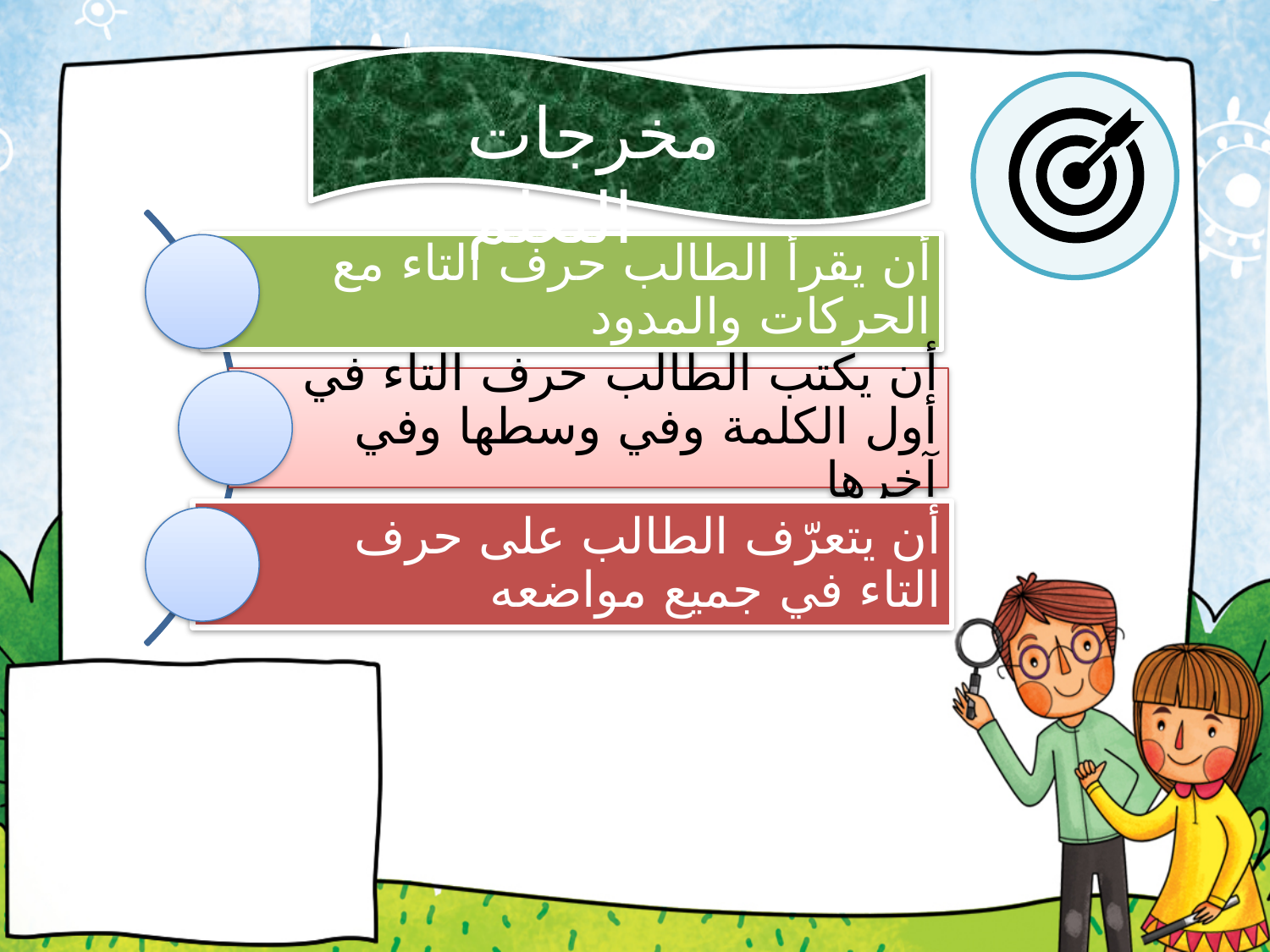

مخرجات التعلم

مخرجات التعلم

أن يقرأ الطالب حرف التاء مع الحركات والمدود
أن يكتب الطالب حرف التاء في أول الكلمة وفي وسطها وفي آخرها
أن يتعرّف الطالب على حرف التاء في جميع مواضعه